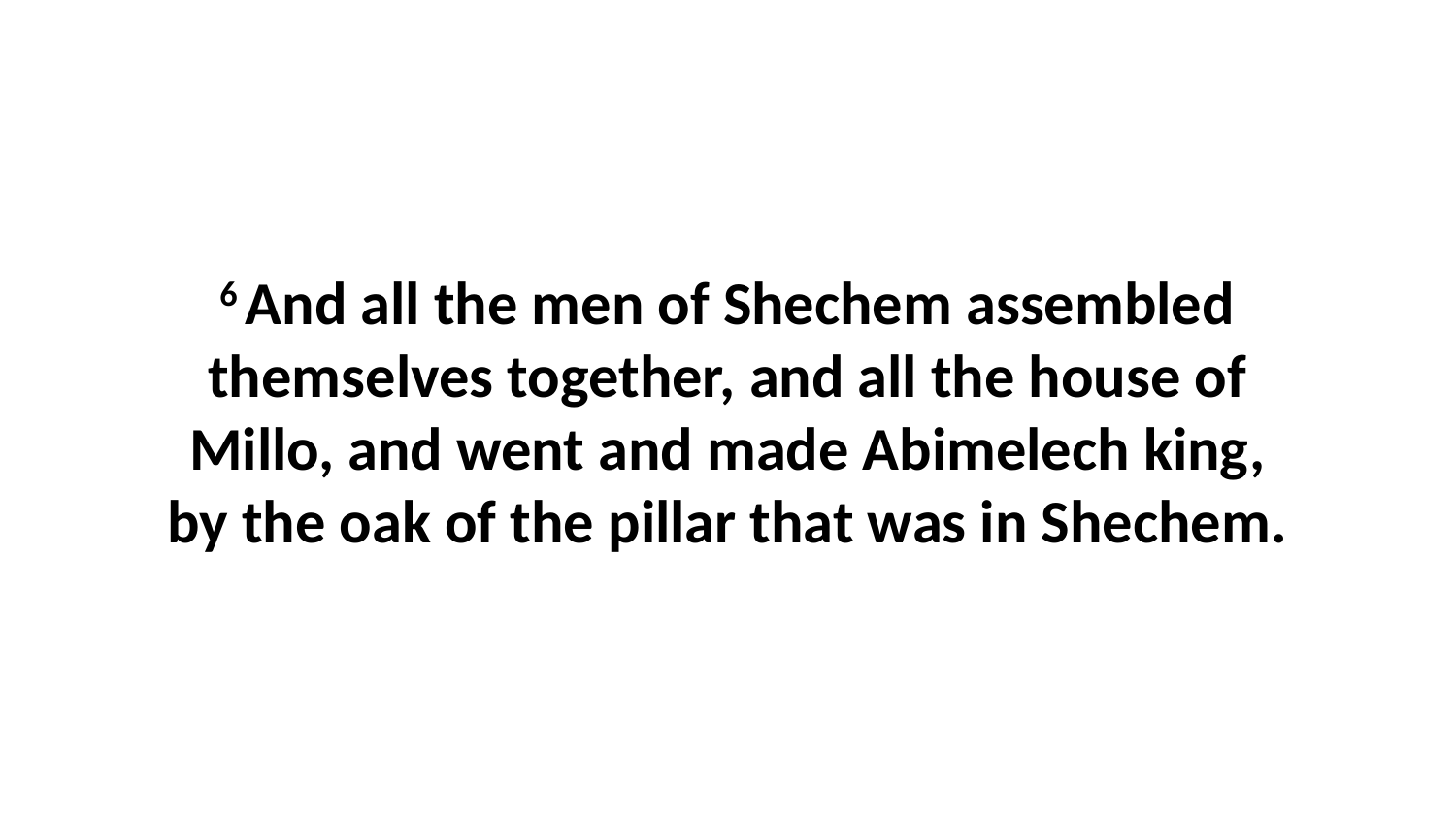

6 And all the men of Shechem assembled themselves together, and all the house of Millo, and went and made Abimelech king, by the oak of the pillar that was in Shechem.